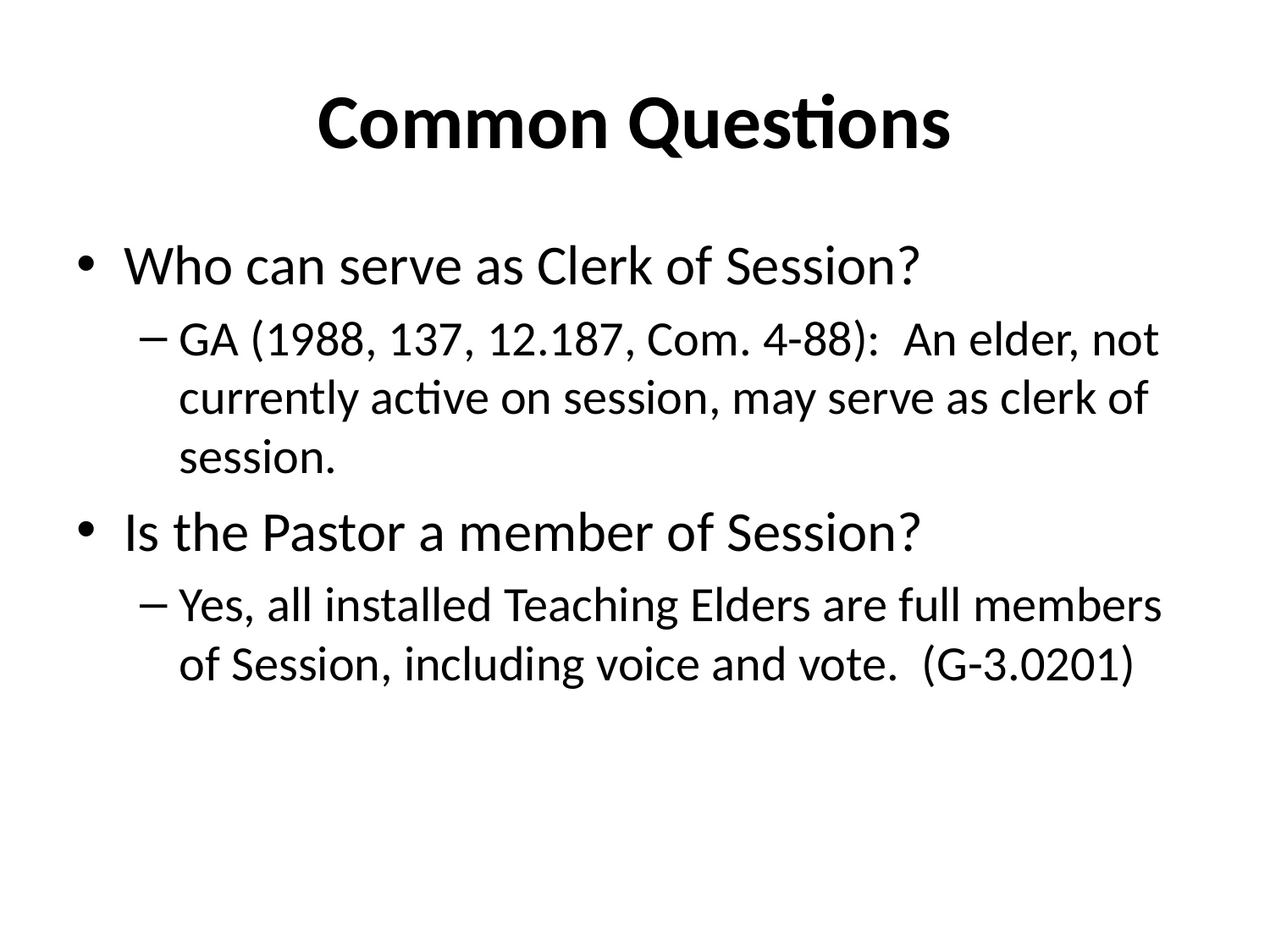

# Common Questions
Who can serve as Clerk of Session?
GA (1988, 137, 12.187, Com. 4-88):  An elder, not currently active on session, may serve as clerk of session.
Is the Pastor a member of Session?
Yes, all installed Teaching Elders are full members of Session, including voice and vote.  (G-3.0201)